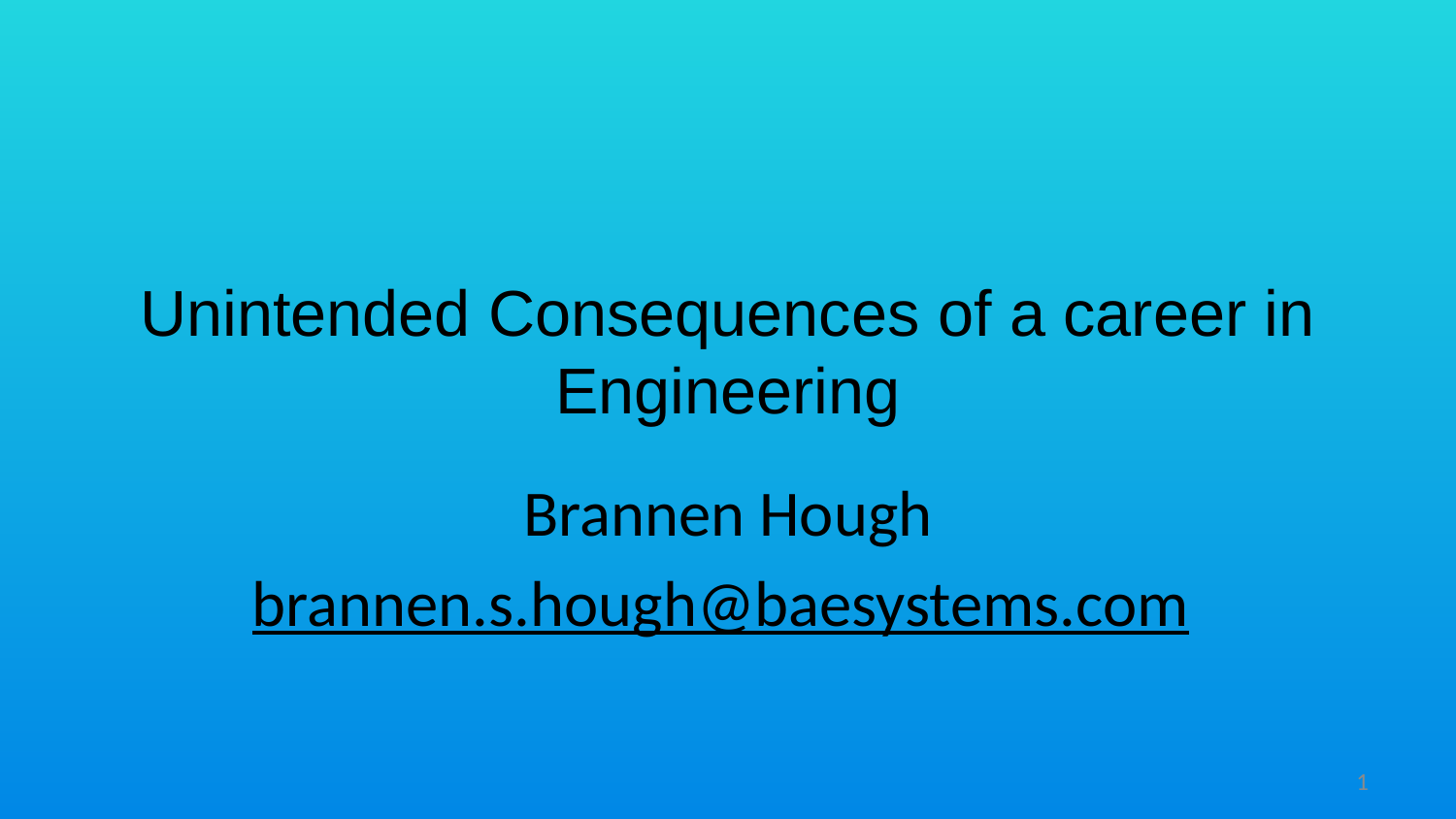

Unintended Consequences of a career in Engineering
Brannen Hough
brannen.s.hough@baesystems.com
1